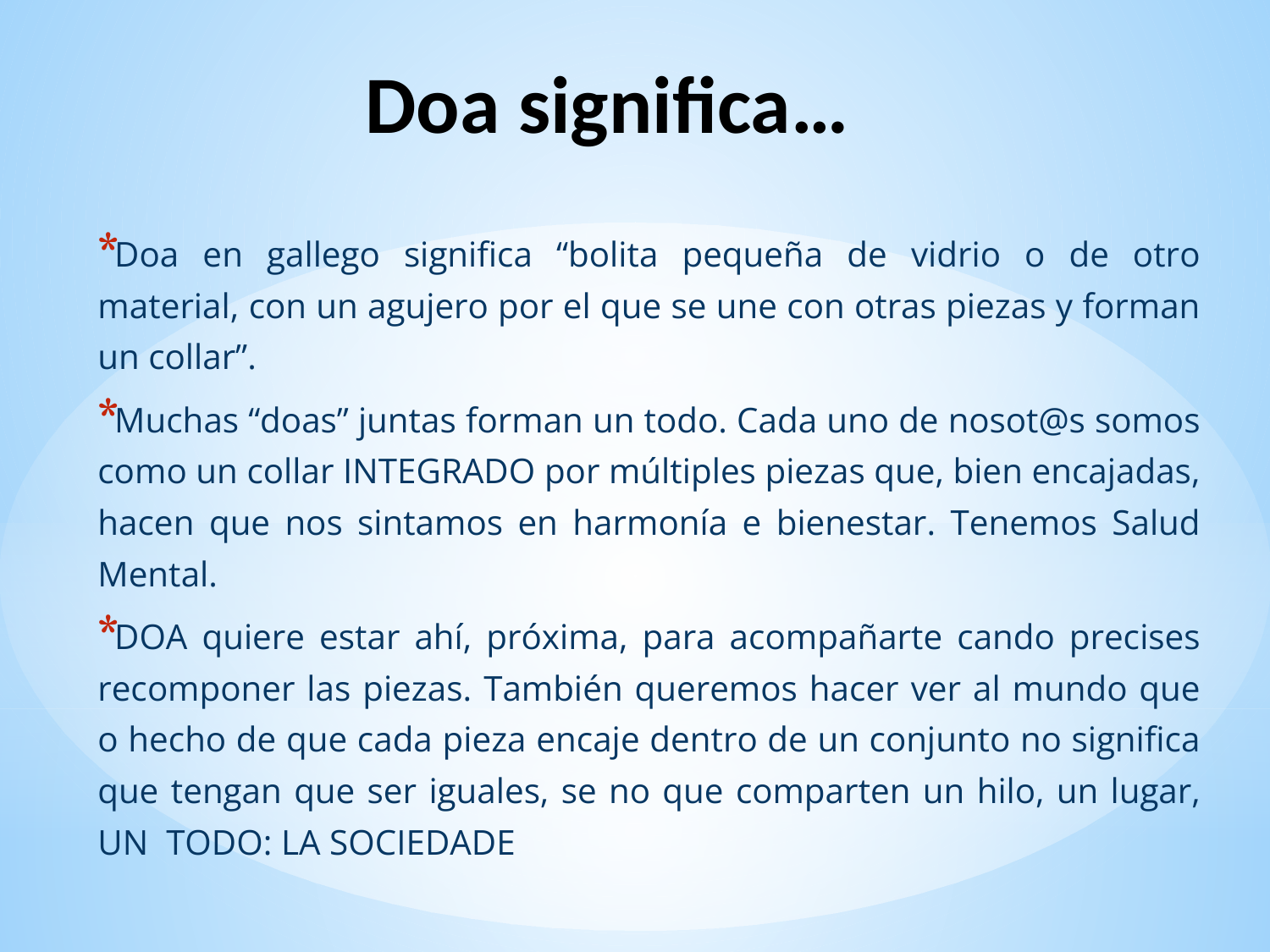

# Doa significa…
Doa en gallego significa “bolita pequeña de vidrio o de otro material, con un agujero por el que se une con otras piezas y forman un collar”.
Muchas “doas” juntas forman un todo. Cada uno de nosot@s somos como un collar INTEGRADO por múltiples piezas que, bien encajadas, hacen que nos sintamos en harmonía e bienestar. Tenemos Salud Mental.
DOA quiere estar ahí, próxima, para acompañarte cando precises recomponer las piezas. También queremos hacer ver al mundo que o hecho de que cada pieza encaje dentro de un conjunto no significa que tengan que ser iguales, se no que comparten un hilo, un lugar, UN  TODO: LA SOCIEDADE